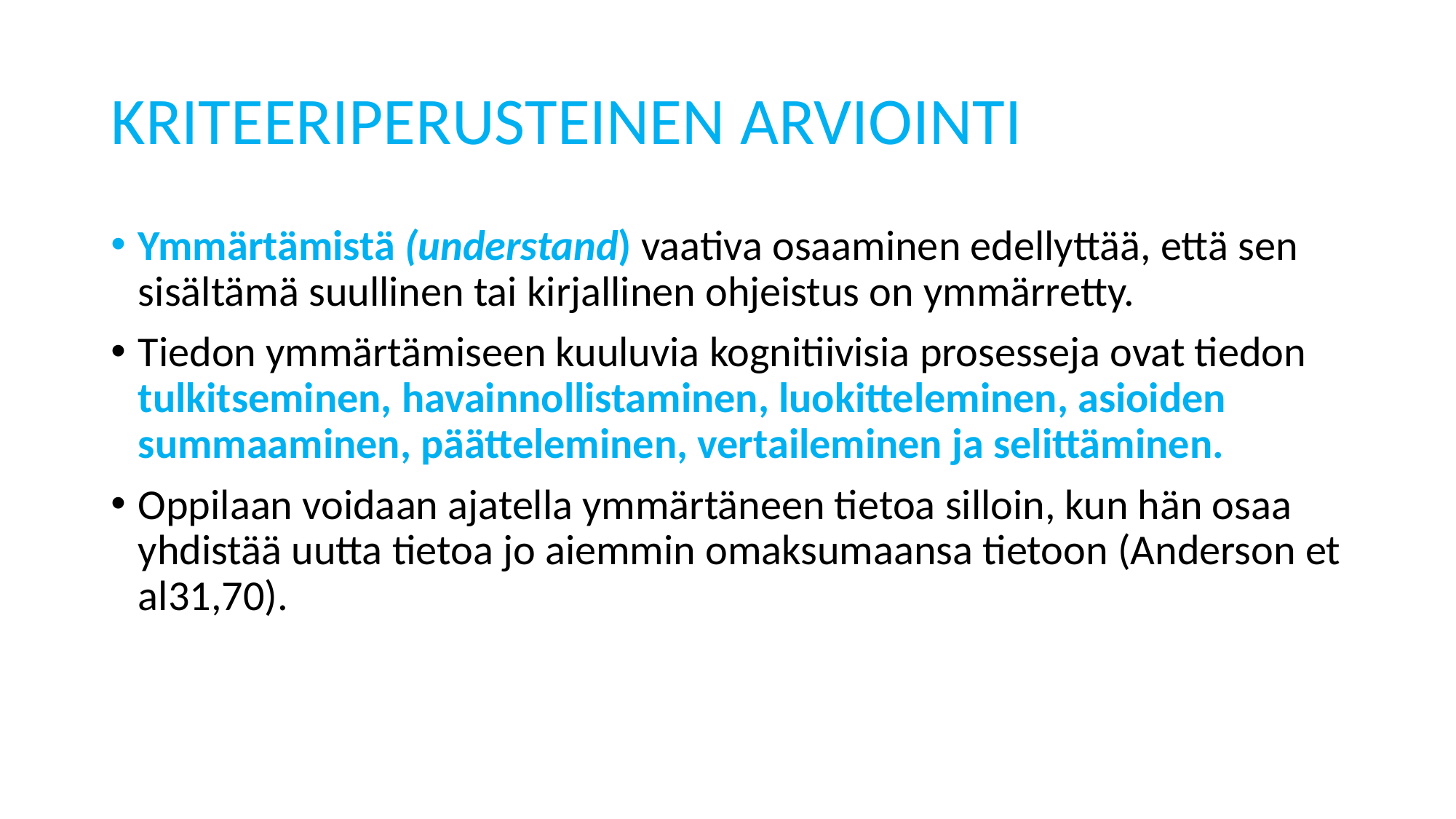

# KRITEERIPERUSTEINEN ARVIOINTI
Ymmärtämistä (understand) vaativa osaaminen edellyttää, että sen sisältämä suullinen tai kirjallinen ohjeistus on ymmärretty.
Tiedon ymmärtämiseen kuuluvia kognitiivisia prosesseja ovat tiedon tulkitseminen, havainnollistaminen, luokitteleminen, asioiden summaaminen, päätteleminen, vertaileminen ja selittäminen.
Oppilaan voidaan ajatella ymmärtäneen tietoa silloin, kun hän osaa yhdistää uutta tietoa jo aiemmin omaksumaansa tietoon (Anderson et al31,70).